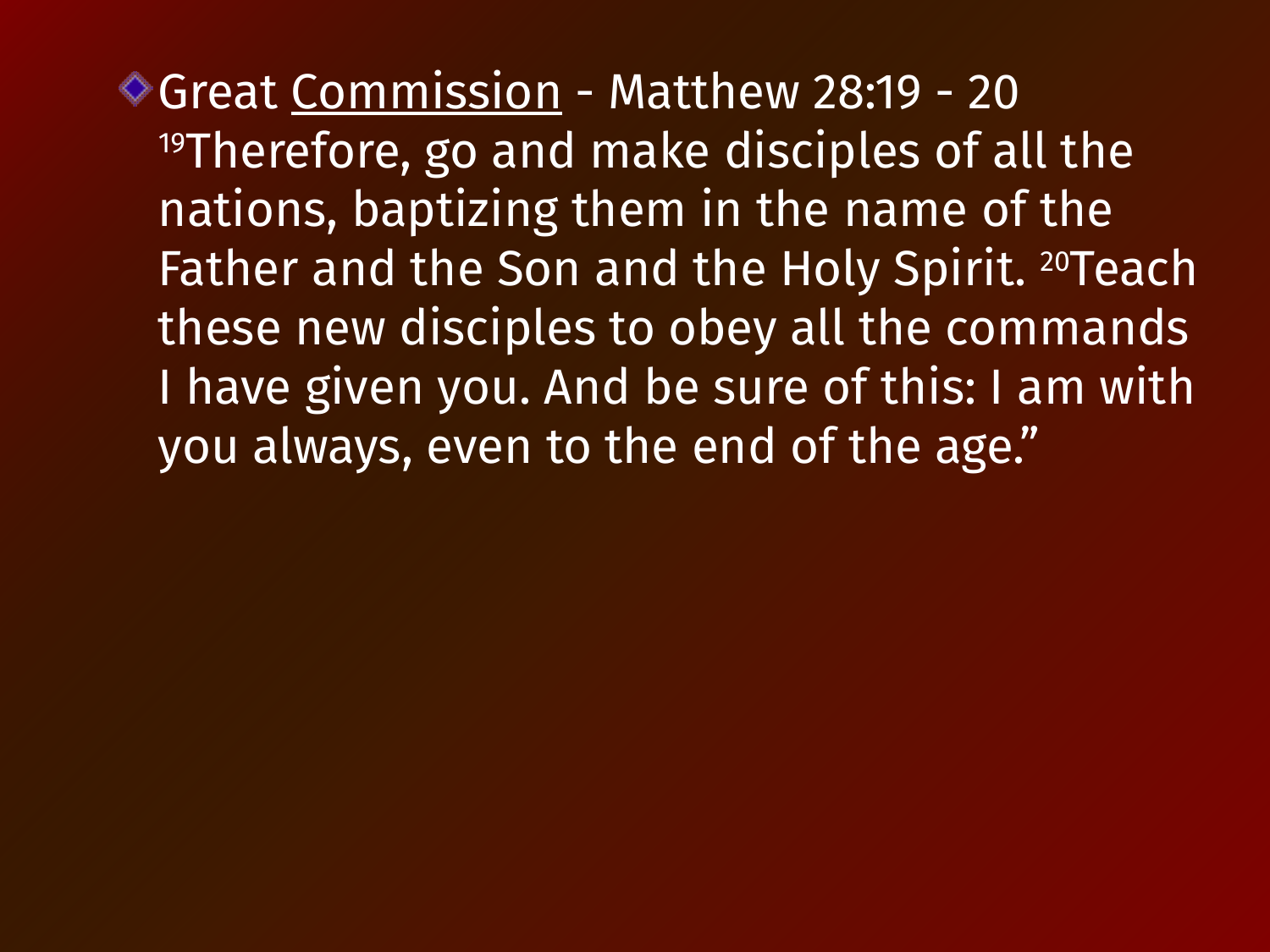

Great Commission - Matthew 28:19 - 20 19Therefore, go and make disciples of all the nations, baptizing them in the name of the Father and the Son and the Holy Spirit. 20Teach these new disciples to obey all the commands I have given you. And be sure of this: I am with you always, even to the end of the age.”